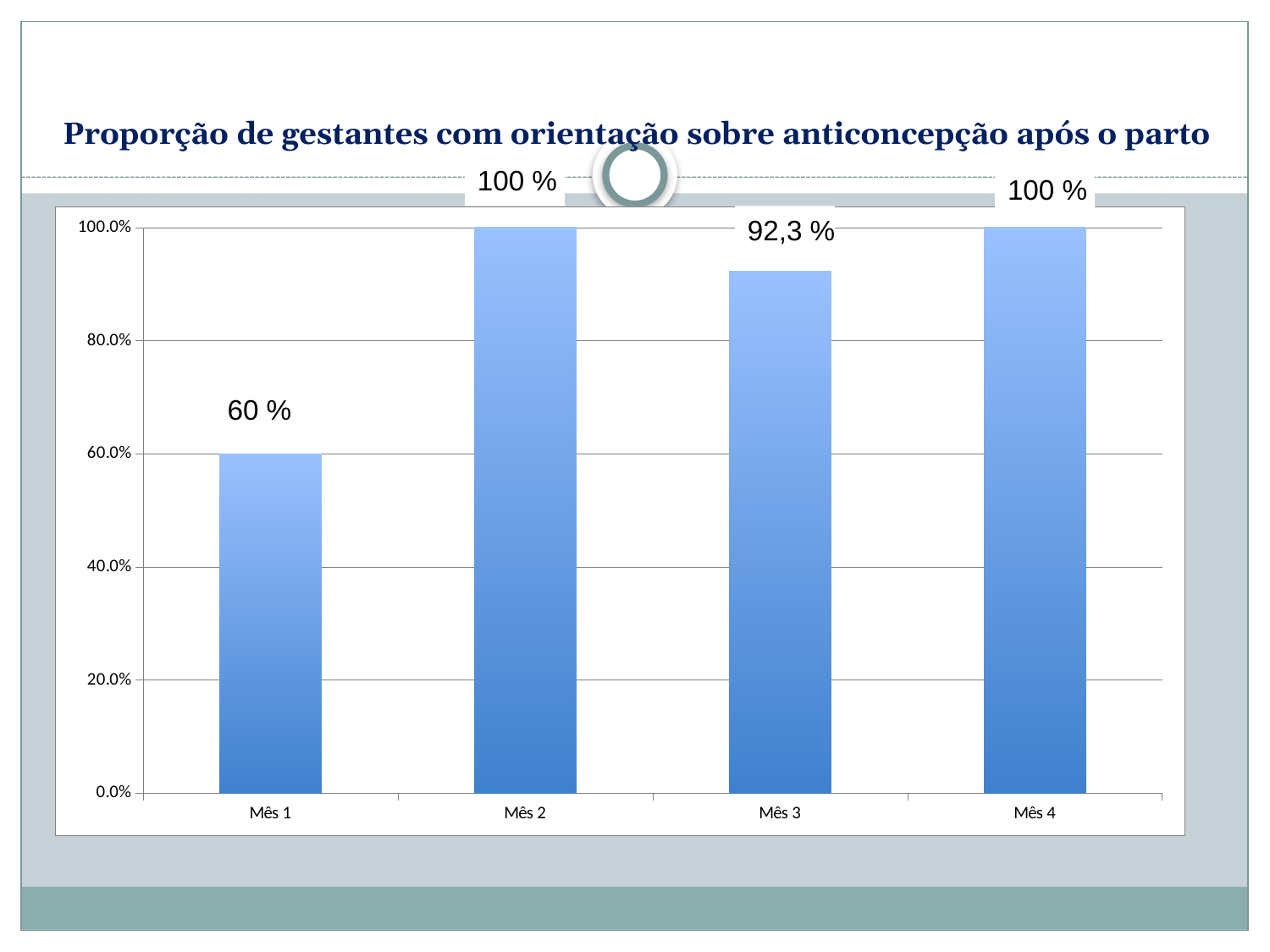

# Proporção de gestantes com orientação sobre anticoncepção após o parto
100 %
100 %

### Chart

| Category | Proporção de gestantes com orientação sobre anticoncepção após o parto |
|---|---|
| Mês 1 | 0.6000000000000006 |
| Mês 2 | 1.0 |
| Mês 3 | 0.9230769230769226 |
| Mês 4 | 1.0 |
92,3 %
60 %